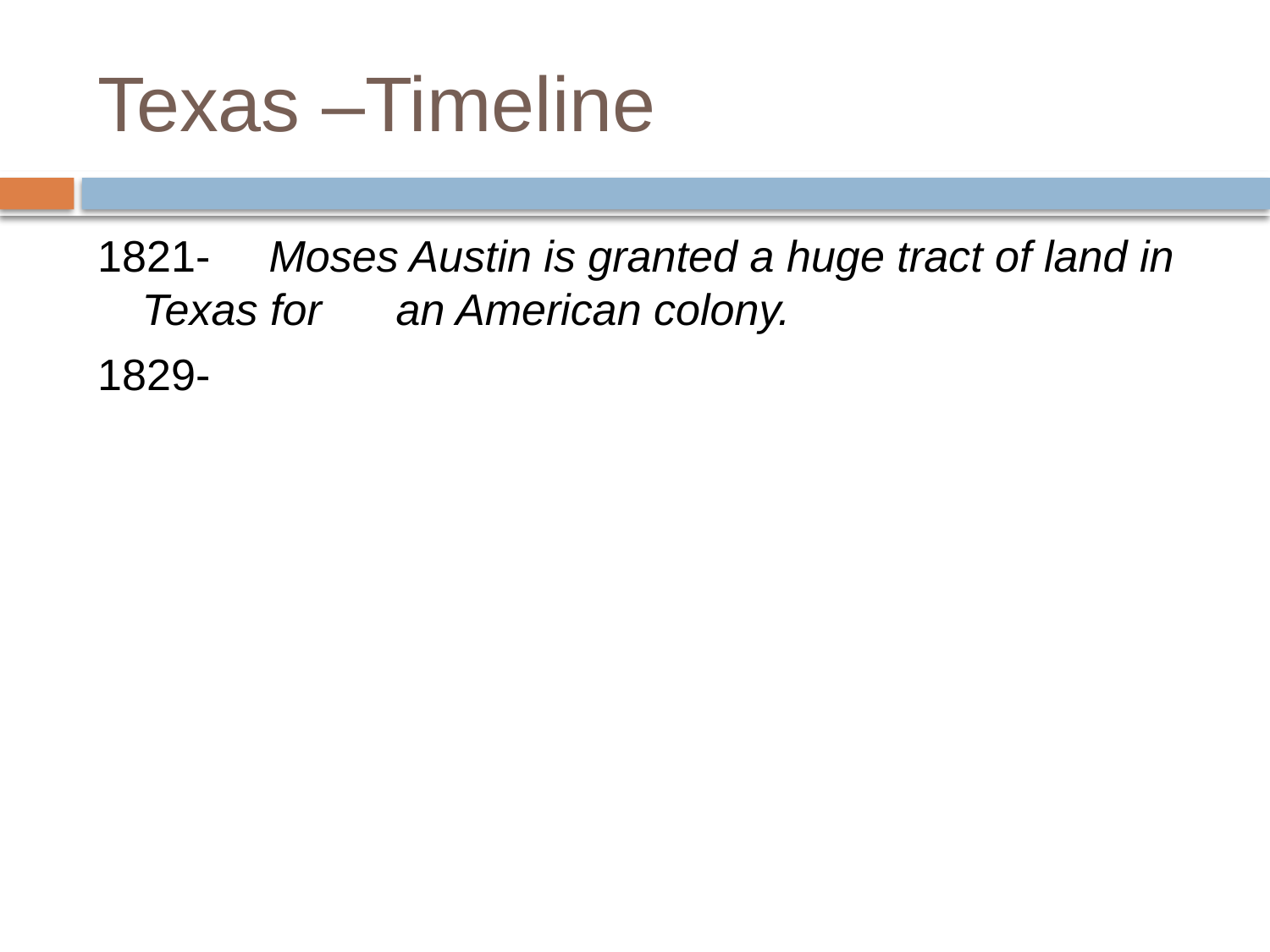

# Texas –Timeline
1821- 	Moses Austin is granted a huge tract of land in Texas for 	an American colony.
1829-